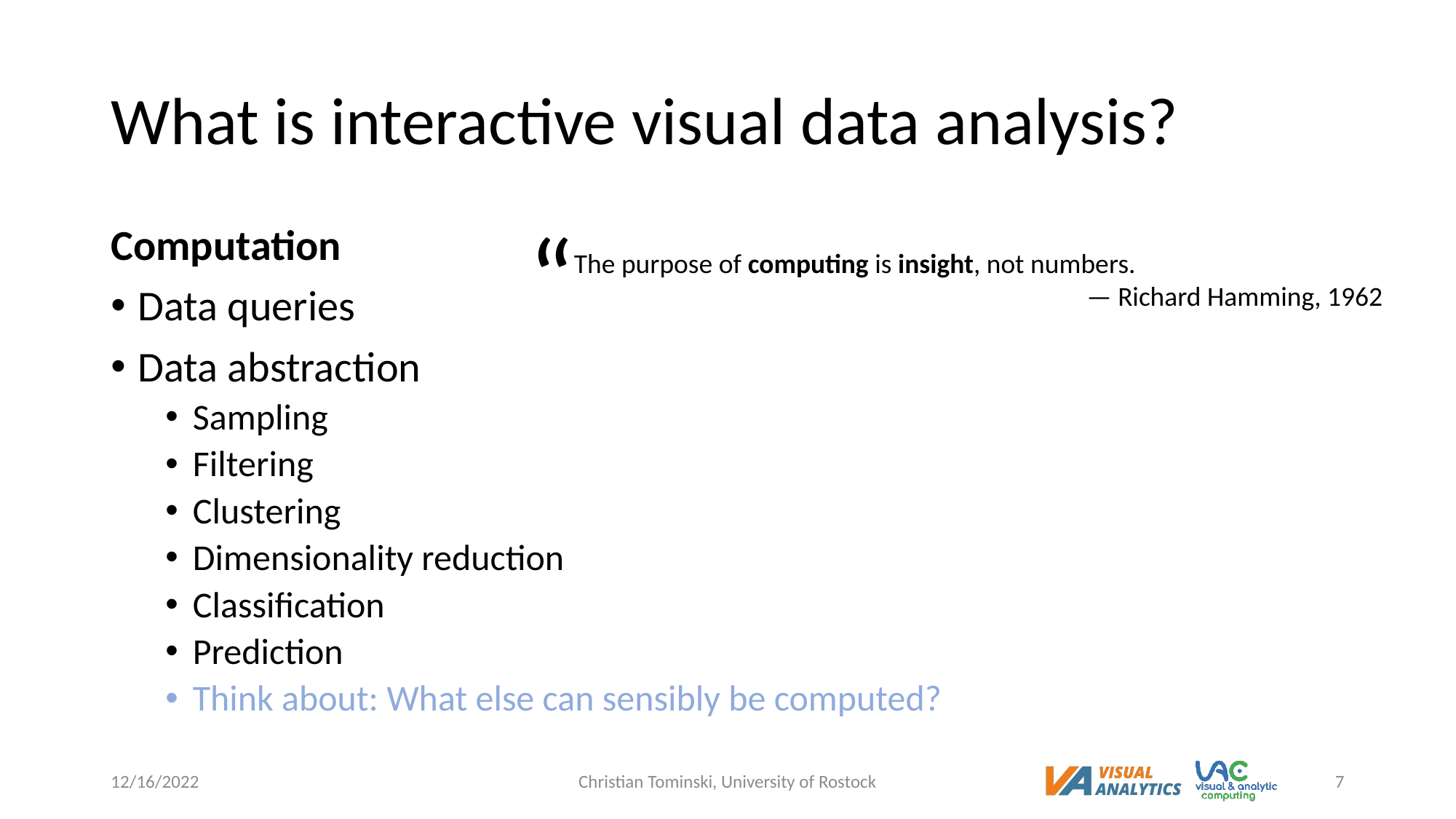

# What is interactive visual data analysis?
“
The purpose of computing is insight, not numbers.
— Richard Hamming, 1962
Computation
Data queries
Data abstraction
Sampling
Filtering
Clustering
Dimensionality reduction
Classification
Prediction
Think about: What else can sensibly be computed?

12/16/2022
Christian Tominski, University of Rostock
7